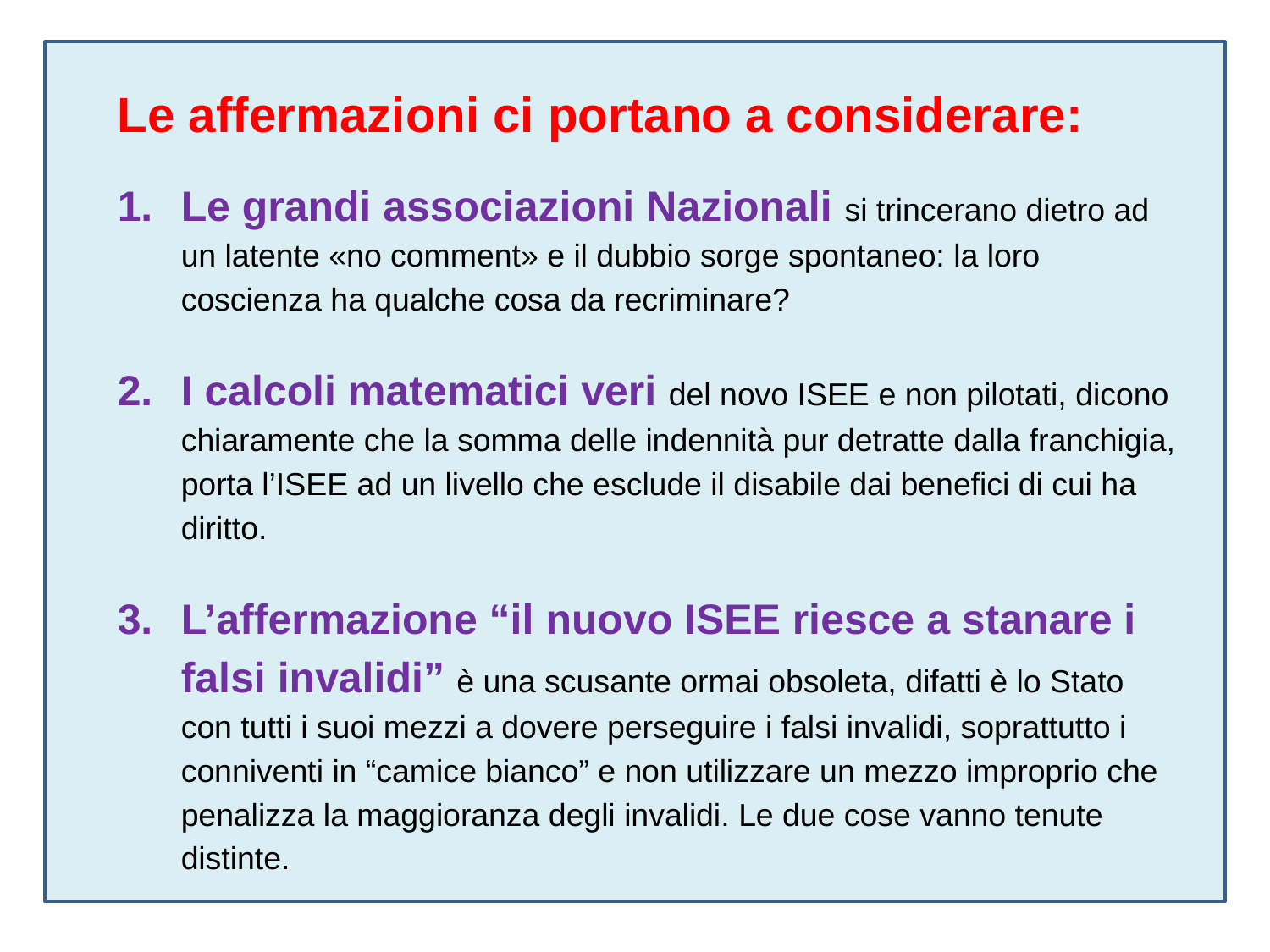

Le affermazioni ci portano a considerare:

Le grandi associazioni Nazionali si trincerano dietro ad un latente «no comment» e il dubbio sorge spontaneo: la loro coscienza ha qualche cosa da recriminare?

I calcoli matematici veri del novo ISEE e non pilotati, dicono chiaramente che la somma delle indennità pur detratte dalla franchigia, porta l’ISEE ad un livello che esclude il disabile dai benefici di cui ha diritto.

L’affermazione “il nuovo ISEE riesce a stanare i falsi invalidi” è una scusante ormai obsoleta, difatti è lo Stato con tutti i suoi mezzi a dovere perseguire i falsi invalidi, soprattutto i conniventi in “camice bianco” e non utilizzare un mezzo improprio che penalizza la maggioranza degli invalidi. Le due cose vanno tenute distinte.